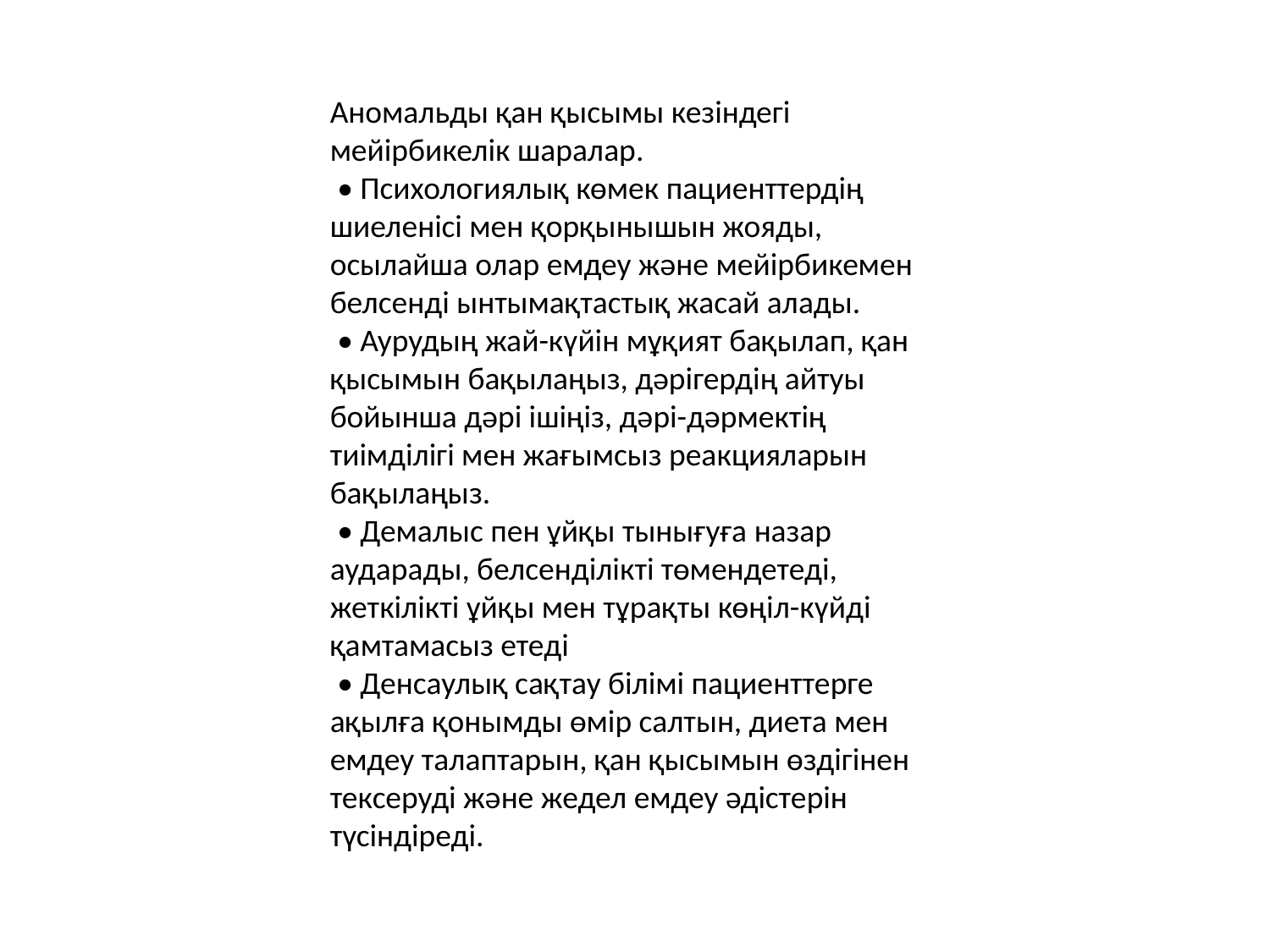

Аномальды қан қысымы кезіндегі мейірбикелік шаралар.
 • Психологиялық көмек пациенттердің шиеленісі мен қорқынышын жояды, осылайша олар емдеу және мейірбикемен белсенді ынтымақтастық жасай алады.
 • Аурудың жай-күйін мұқият бақылап, қан қысымын бақылаңыз, дәрігердің айтуы бойынша дәрі ішіңіз, дәрі-дәрмектің тиімділігі мен жағымсыз реакцияларын бақылаңыз.
 • Демалыс пен ұйқы тынығуға назар аударады, белсенділікті төмендетеді, жеткілікті ұйқы мен тұрақты көңіл-күйді қамтамасыз етеді
 • Денсаулық сақтау білімі пациенттерге ақылға қонымды өмір салтын, диета мен емдеу талаптарын, қан қысымын өздігінен тексеруді және жедел емдеу әдістерін түсіндіреді.